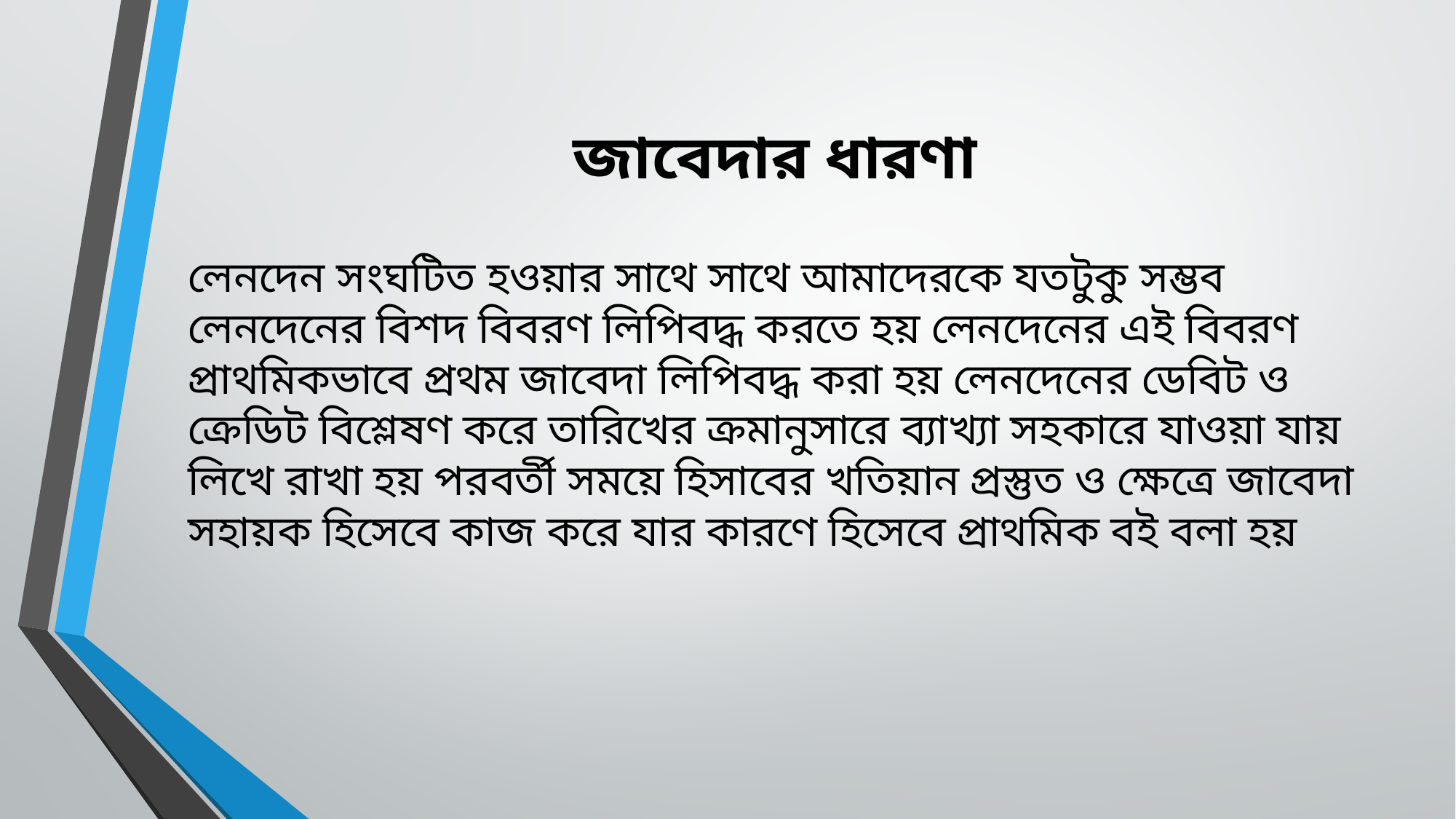

# জাবেদার ধারণা
লেনদেন সংঘটিত হওয়ার সাথে সাথে আমাদেরকে যতটুকু সম্ভব লেনদেনের বিশদ বিবরণ লিপিবদ্ধ করতে হয় লেনদেনের এই বিবরণ প্রাথমিকভাবে প্রথম জাবেদা লিপিবদ্ধ করা হয় লেনদেনের ডেবিট ও ক্রেডিট বিশ্লেষণ করে তারিখের ক্রমানুসারে ব্যাখ্যা সহকারে যাওয়া যায় লিখে রাখা হয় পরবর্তী সময়ে হিসাবের খতিয়ান প্রস্তুত ও ক্ষেত্রে জাবেদা সহায়ক হিসেবে কাজ করে যার কারণে হিসেবে প্রাথমিক বই বলা হয়